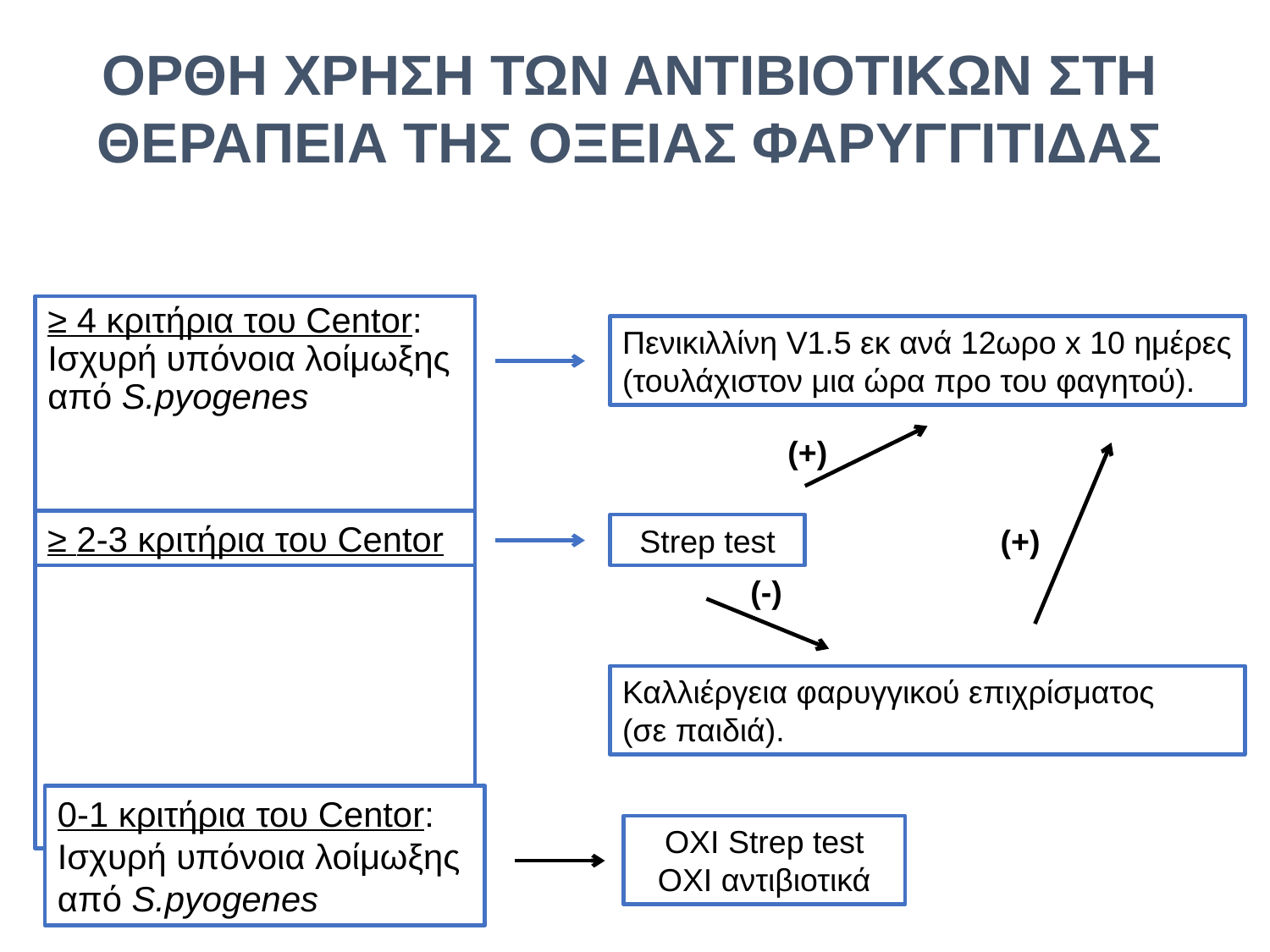

ΟΡΘΗ ΧΡΗΣΗ ΤΩΝ ΑΝΤΙΒΙΟΤΙΚΩΝ ΣΤΗ ΘΕΡΑΠΕΙΑ ΤΗΣ ΟΞΕΙΑΣ ΦΑΡΥΓΓΙΤΙΔΑΣ
≥ 4 κριτήρια του Centοr:
Ισχυρή υπόνοια λοίμωξης από S.pyogenes
Πενικιλλίνη V1.5 εκ ανά 12ωρο x 10 ημέρες (τουλάχιστον μια ώρα προ του φαγητού).
(+)
≥ 2-3 κριτήρια του Centοr
Strep test
(+)
(-)
Καλλιέργεια φαρυγγικού επιχρίσματος
(σε παιδιά).
0-1 κριτήρια του Centοr:
Ισχυρή υπόνοια λοίμωξης από S.pyogenes
ΟΧΙ Strep test
ΟΧΙ αντιβιοτικά